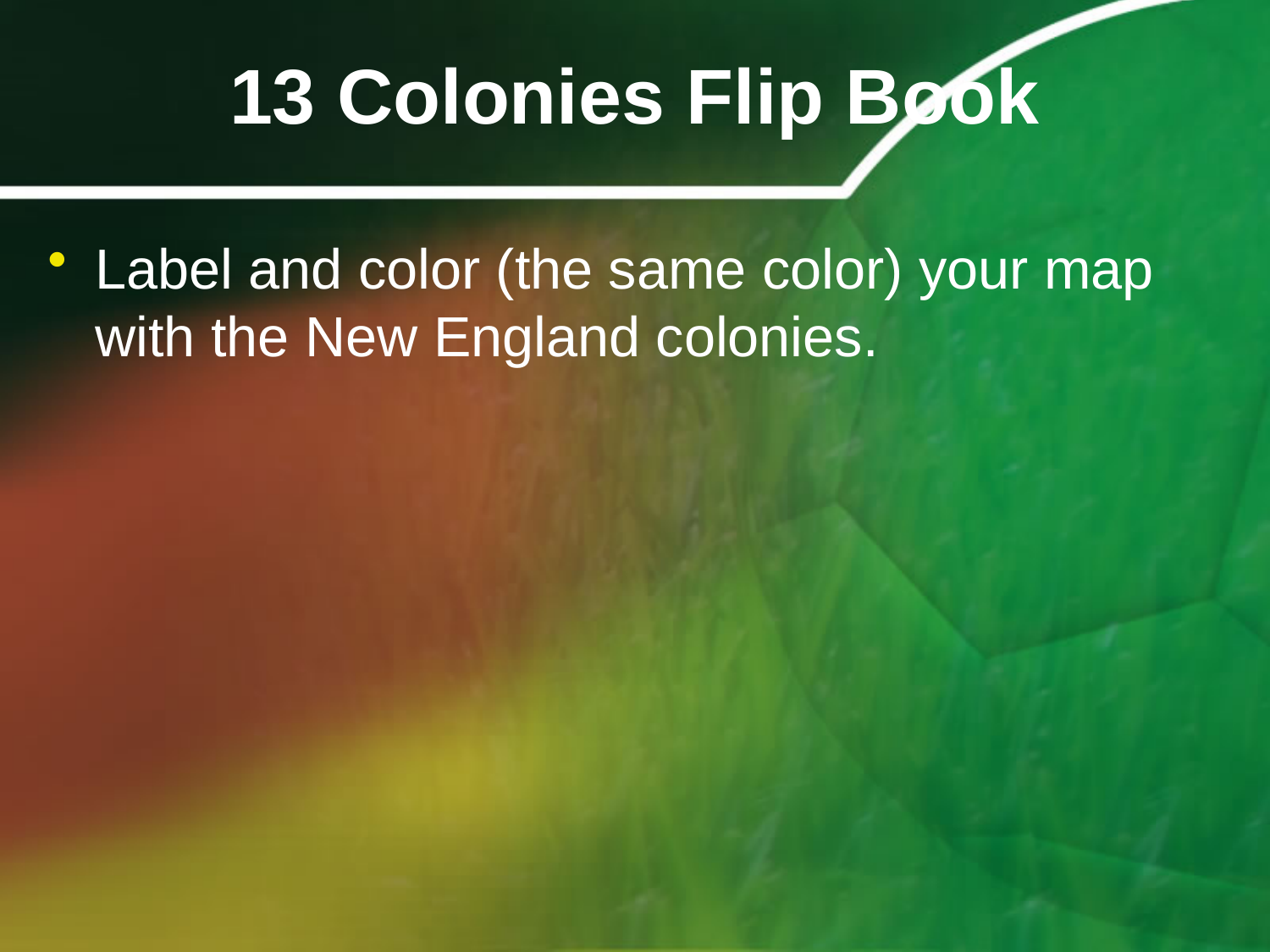

# 13 Colonies Flip Book
Label and color (the same color) your map with the New England colonies.